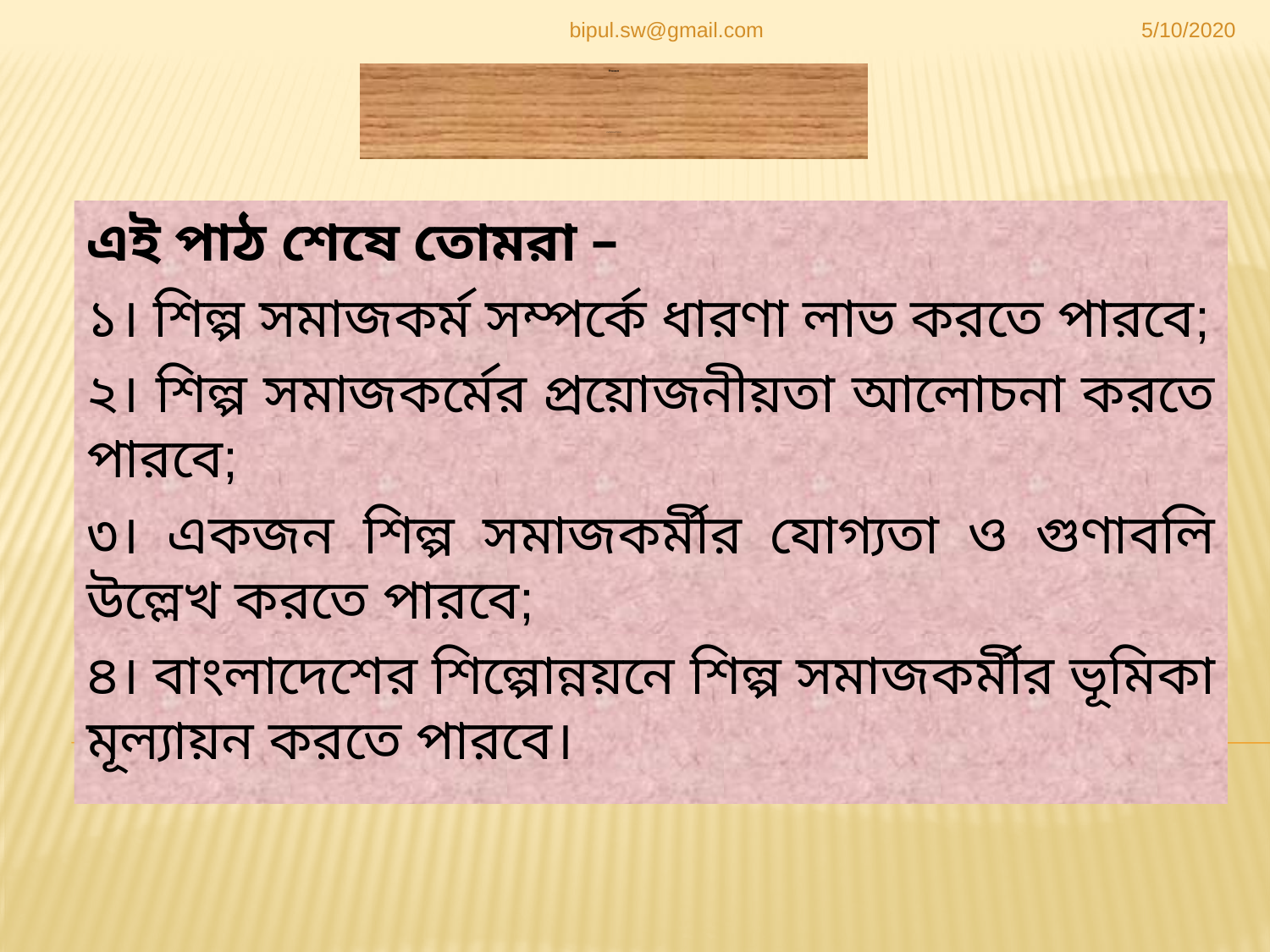

bipul.sw@gmail.com

5/10/2020
# শিখনফল INTRODUCTION
এই পাঠ শেষে তোমরা –
১। শিল্প সমাজকর্ম সম্পর্কে ধারণা লাভ করতে পারবে;
২। শিল্প সমাজকর্মের প্রয়োজনীয়তা আলোচনা করতে পারবে;
৩। একজন শিল্প সমাজকর্মীর যোগ্যতা ও গুণাবলি উল্লেখ করতে পারবে;
৪। বাংলাদেশের শিল্পোন্নয়নে শিল্প সমাজকর্মীর ভূমিকা মূল্যায়ন করতে পারবে।